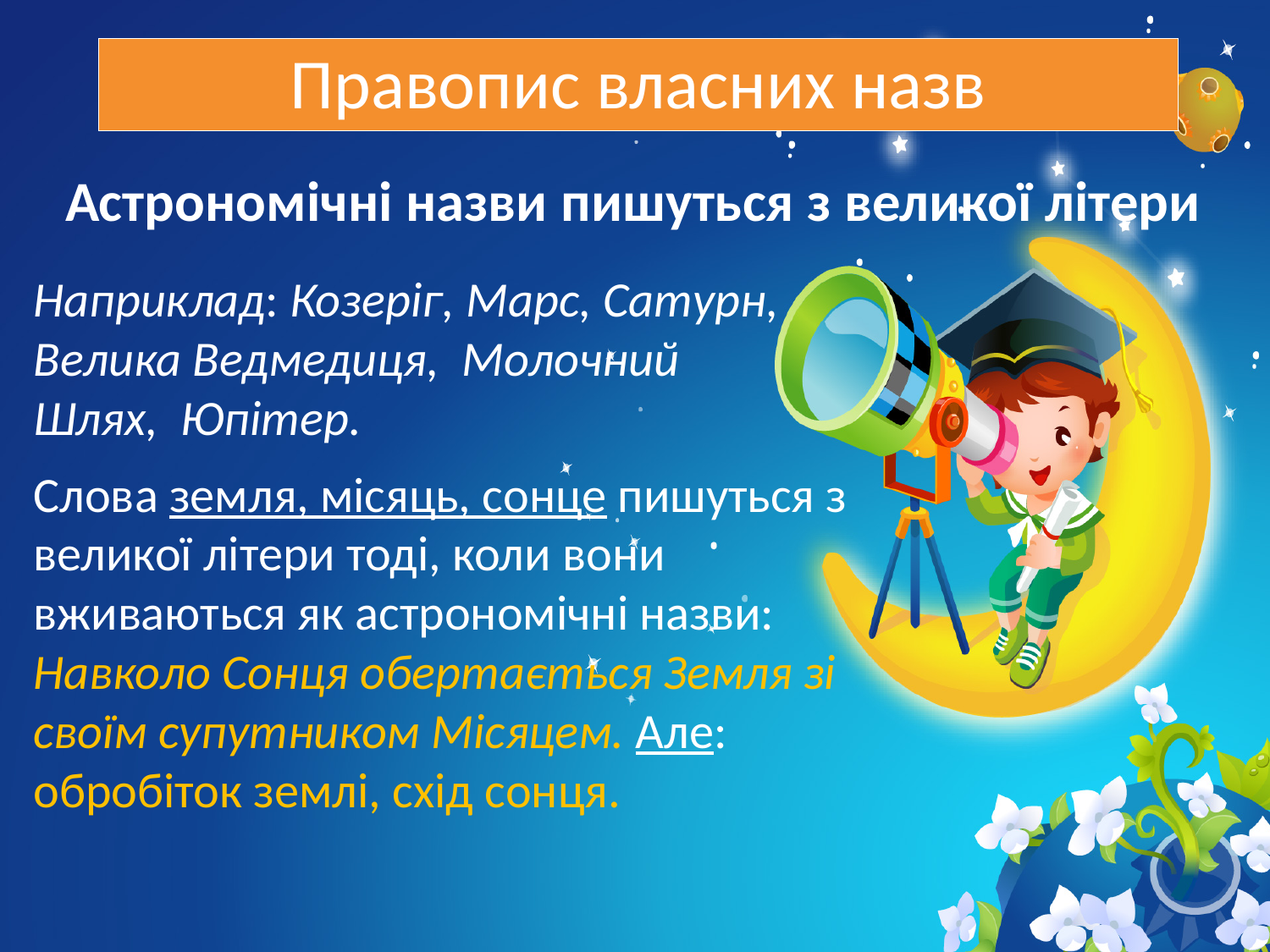

# Правопис власних назв
Астрономічні назви пишуться з великої літери
Наприклад: Козеріг, Марс, Сатурн, Велика Ведмедиця,  Молочний Шлях,  Юпітер.
Слова земля, місяць, сонце пишуться з великої літери тоді, коли вони вживаються як астрономічні назви:  Навколо Сонця обертається Земля зі своїм супутником Місяцем. Але: обробіток землі, схід сонця.